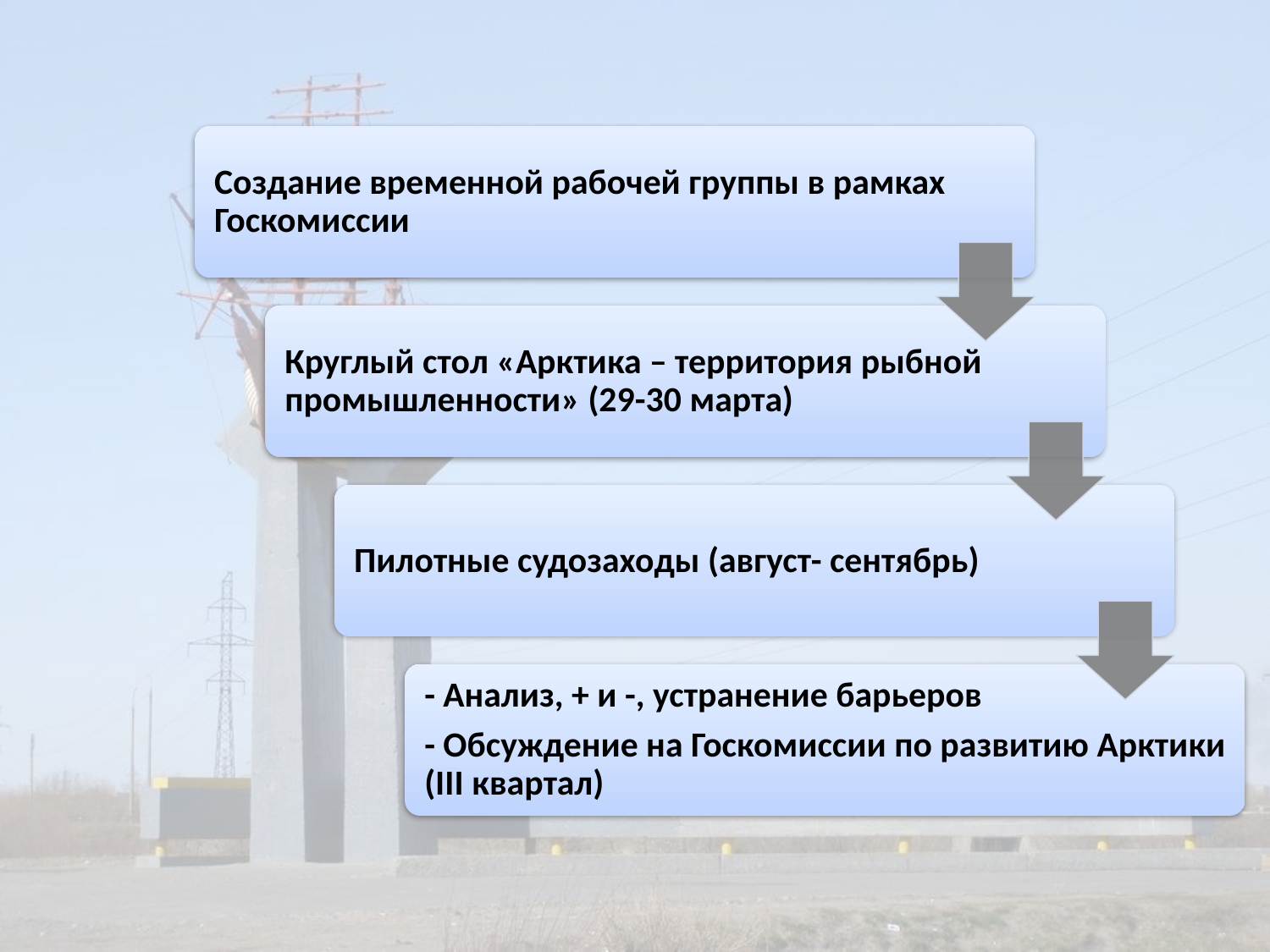

Создание временной рабочей группы в рамках Госкомиссии
Круглый стол «Арктика – территория рыбной промышленности» (29-30 марта)
Пилотные судозаходы (август- сентябрь)
- Анализ, + и -, устранение барьеров
- Обсуждение на Госкомиссии по развитию Арктики (III квартал)